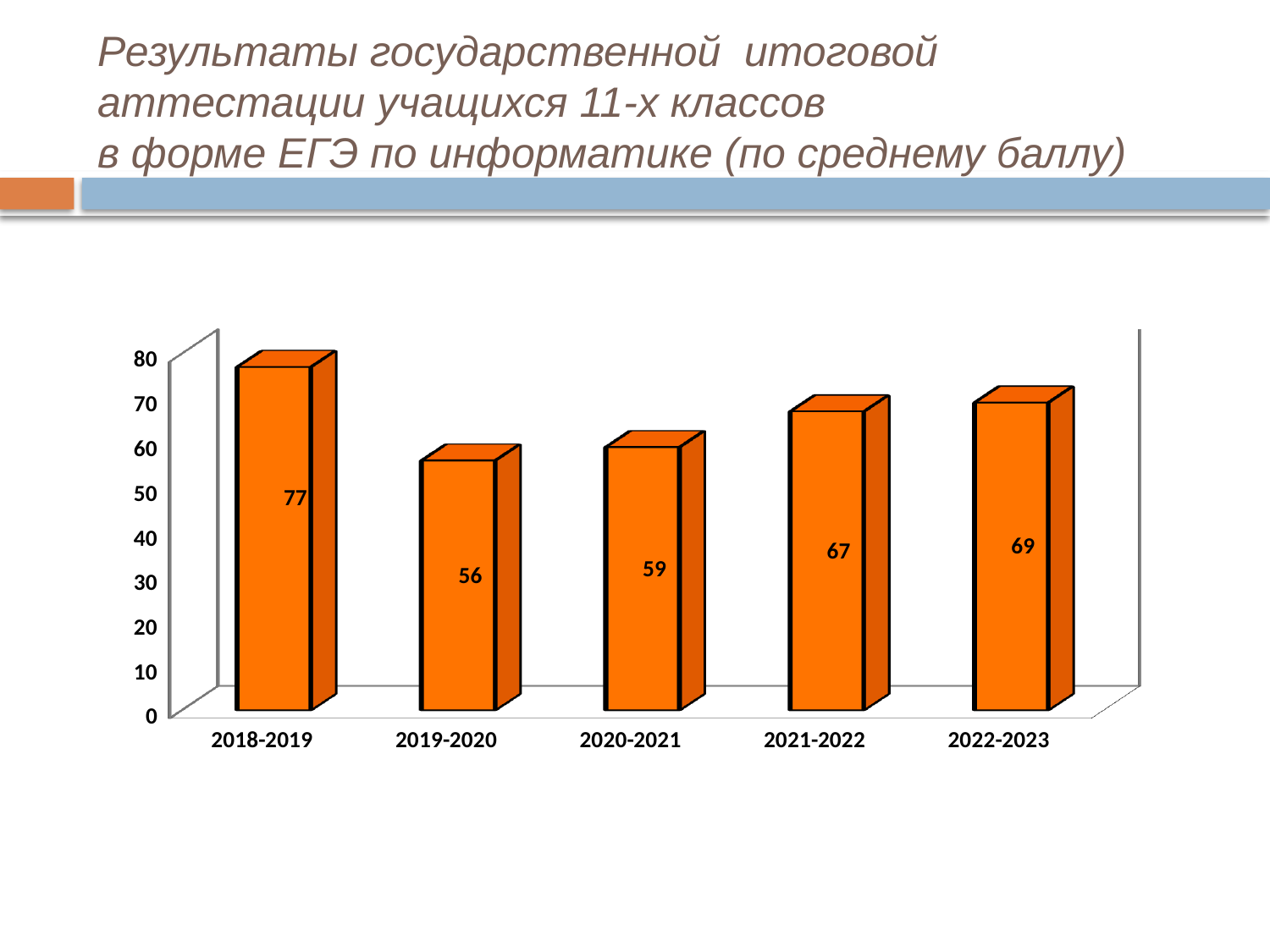

# Результаты государственной  итоговой аттестации учащихся 11-х классов в форме ЕГЭ по информатике (по среднему баллу)

[unsupported chart]